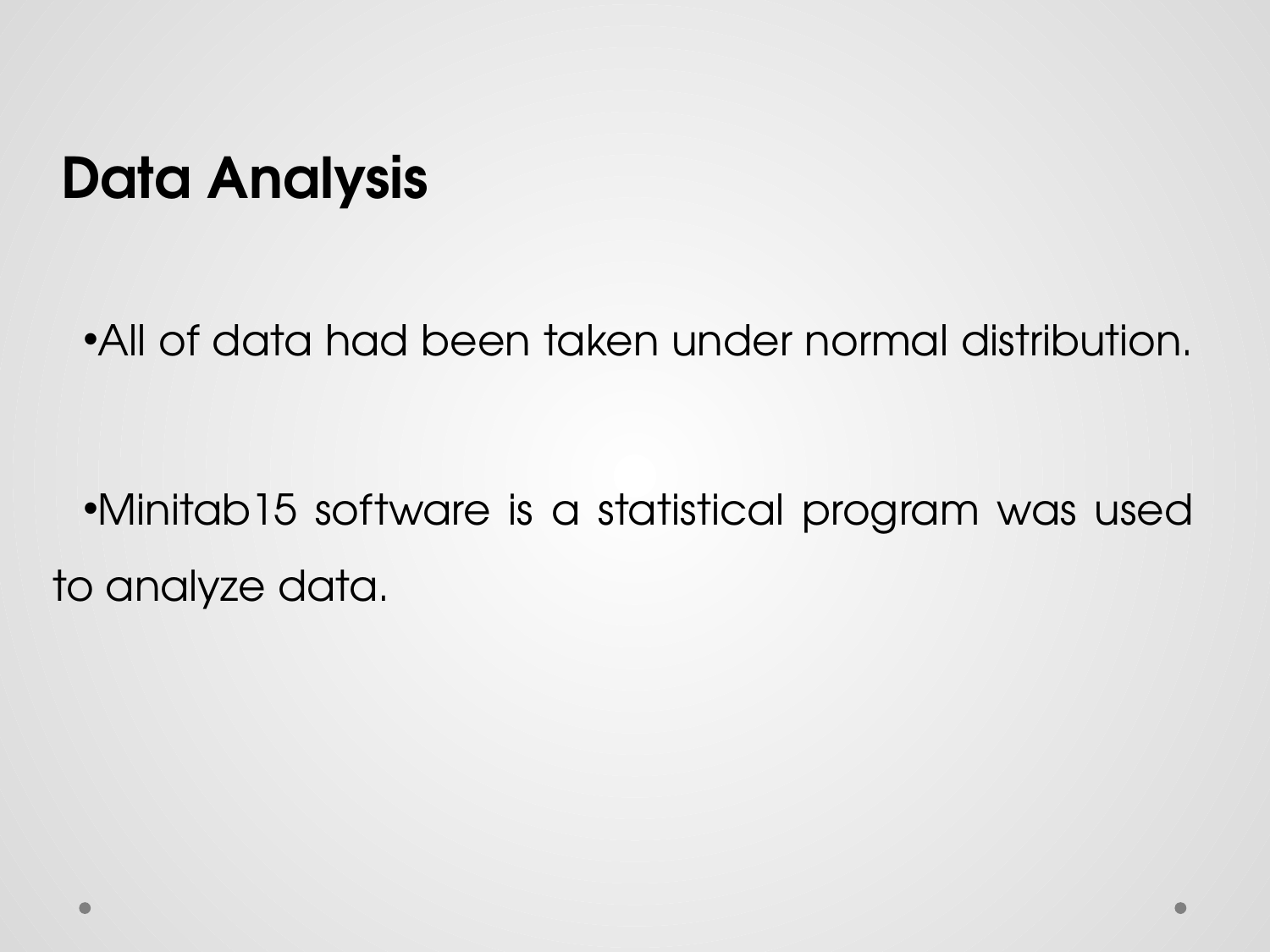

# Data Analysis

All of data had been taken under normal distribution.

Minitab15 software is a statistical program was used to analyze data.